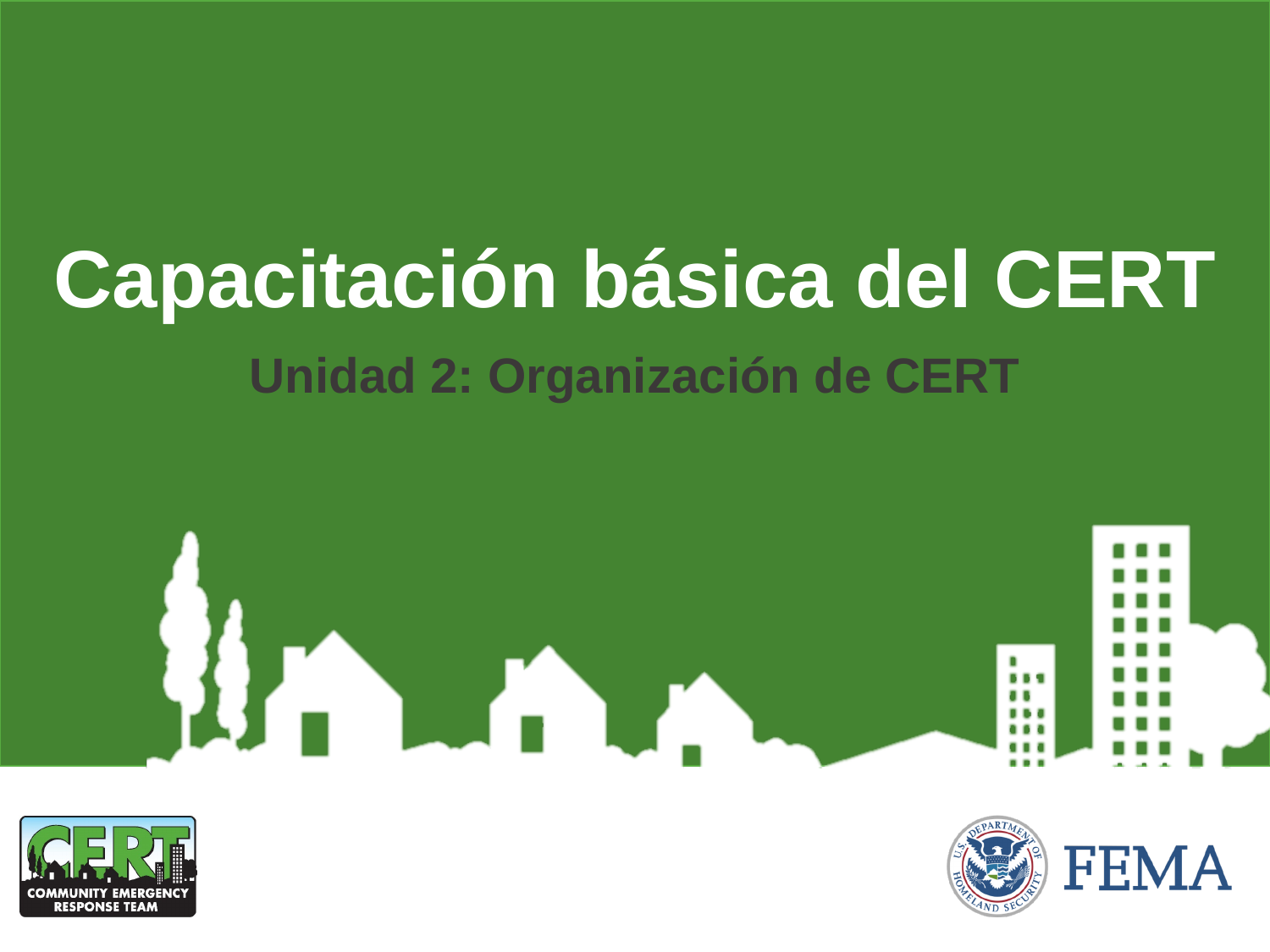

Capacitación básica del CERT
Unidad 2: Organización de CERT